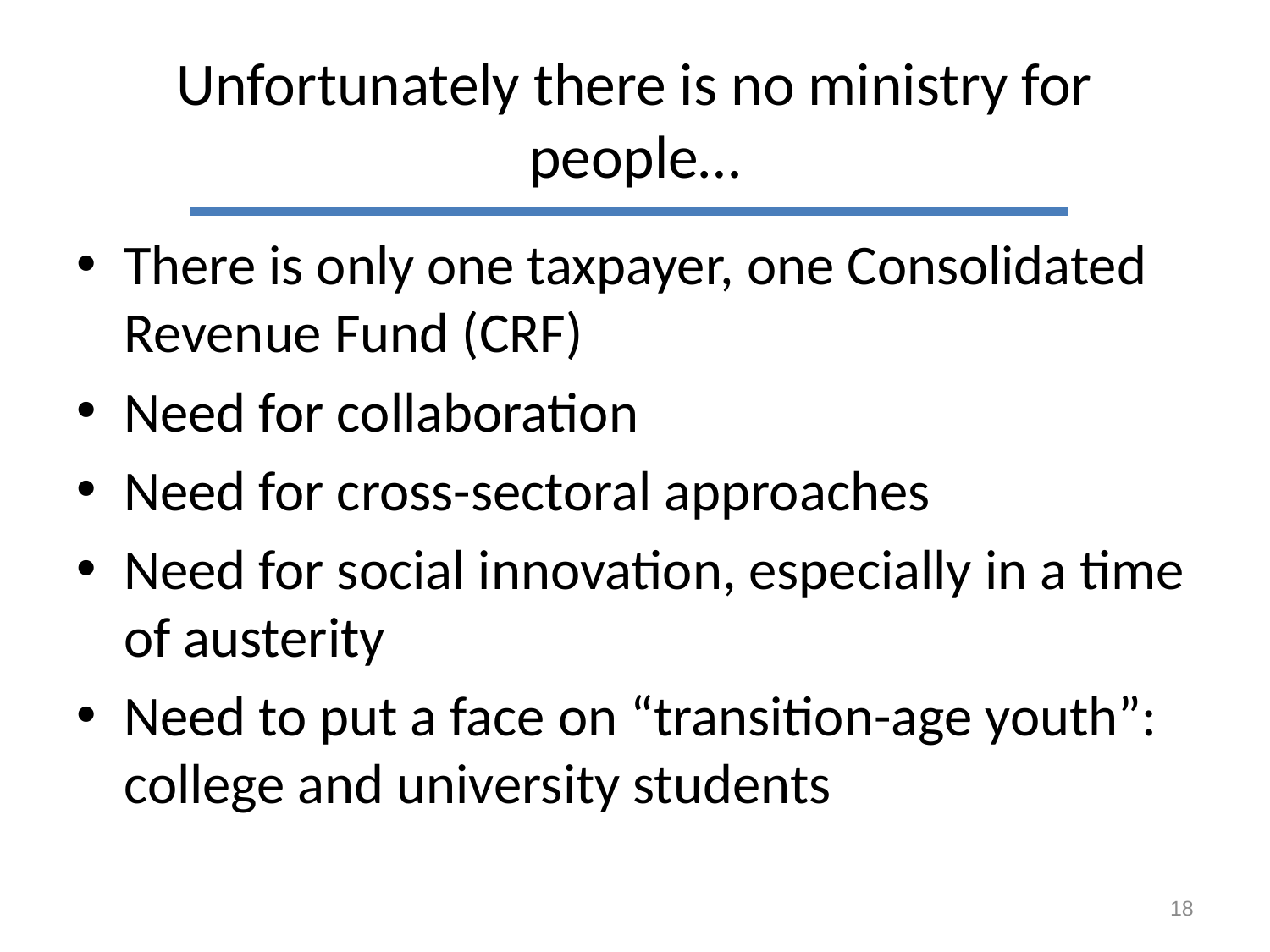

# Unfortunately there is no ministry for people…
There is only one taxpayer, one Consolidated Revenue Fund (CRF)
Need for collaboration
Need for cross-sectoral approaches
Need for social innovation, especially in a time of austerity
Need to put a face on “transition-age youth”: college and university students

18